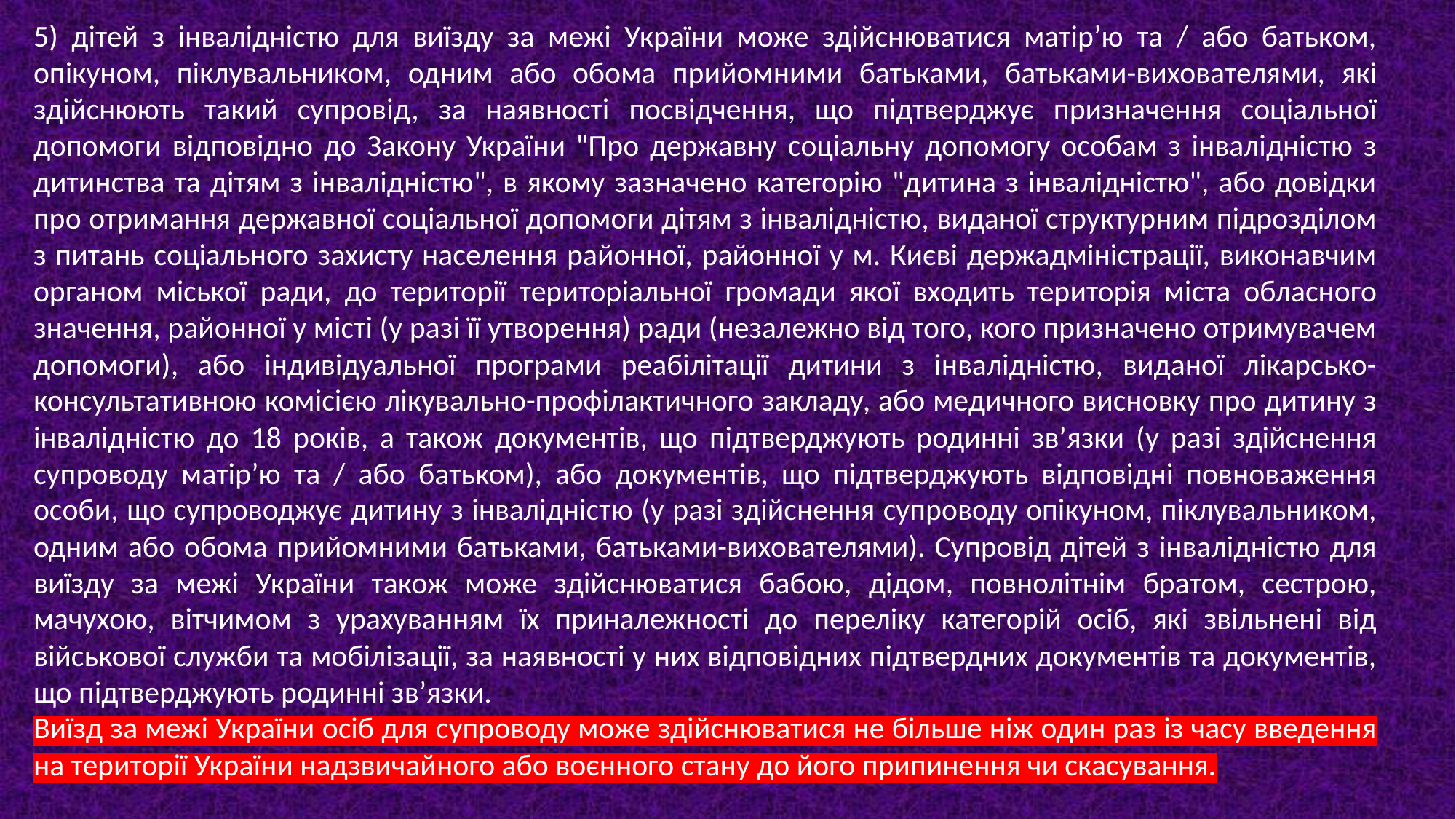

5) дітей з інвалідністю для виїзду за межі України може здійснюватися матір’ю та / або батьком, опікуном, піклувальником, одним або обома прийомними батьками, батьками-вихователями, які здійснюють такий супровід, за наявності посвідчення, що підтверджує призначення соціальної допомоги відповідно до Закону України "Про державну соціальну допомогу особам з інвалідністю з дитинства та дітям з інвалідністю", в якому зазначено категорію "дитина з інвалідністю", або довідки про отримання державної соціальної допомоги дітям з інвалідністю, виданої структурним підрозділом з питань соціального захисту населення районної, районної у м. Києві держадміністрації, виконавчим органом міської ради, до території територіальної громади якої входить територія міста обласного значення, районної у місті (у разі її утворення) ради (незалежно від того, кого призначено отримувачем допомоги), або індивідуальної програми реабілітації дитини з інвалідністю, виданої лікарсько-консультативною комісією лікувально-профілактичного закладу, або медичного висновку про дитину з інвалідністю до 18 років, а також документів, що підтверджують родинні зв’язки (у разі здійснення супроводу матір’ю та / або батьком), або документів, що підтверджують відповідні повноваження особи, що супроводжує дитину з інвалідністю (у разі здійснення супроводу опікуном, піклувальником, одним або обома прийомними батьками, батьками-вихователями). Супровід дітей з інвалідністю для виїзду за межі України також може здійснюватися бабою, дідом, повнолітнім братом, сестрою, мачухою, вітчимом з урахуванням їх приналежності до переліку категорій осіб, які звільнені від військової служби та мобілізації, за наявності у них відповідних підтвердних документів та документів, що підтверджують родинні зв’язки.
Виїзд за межі України осіб для супроводу може здійснюватися не більше ніж один раз із часу введення на території України надзвичайного або воєнного стану до його припинення чи скасування.